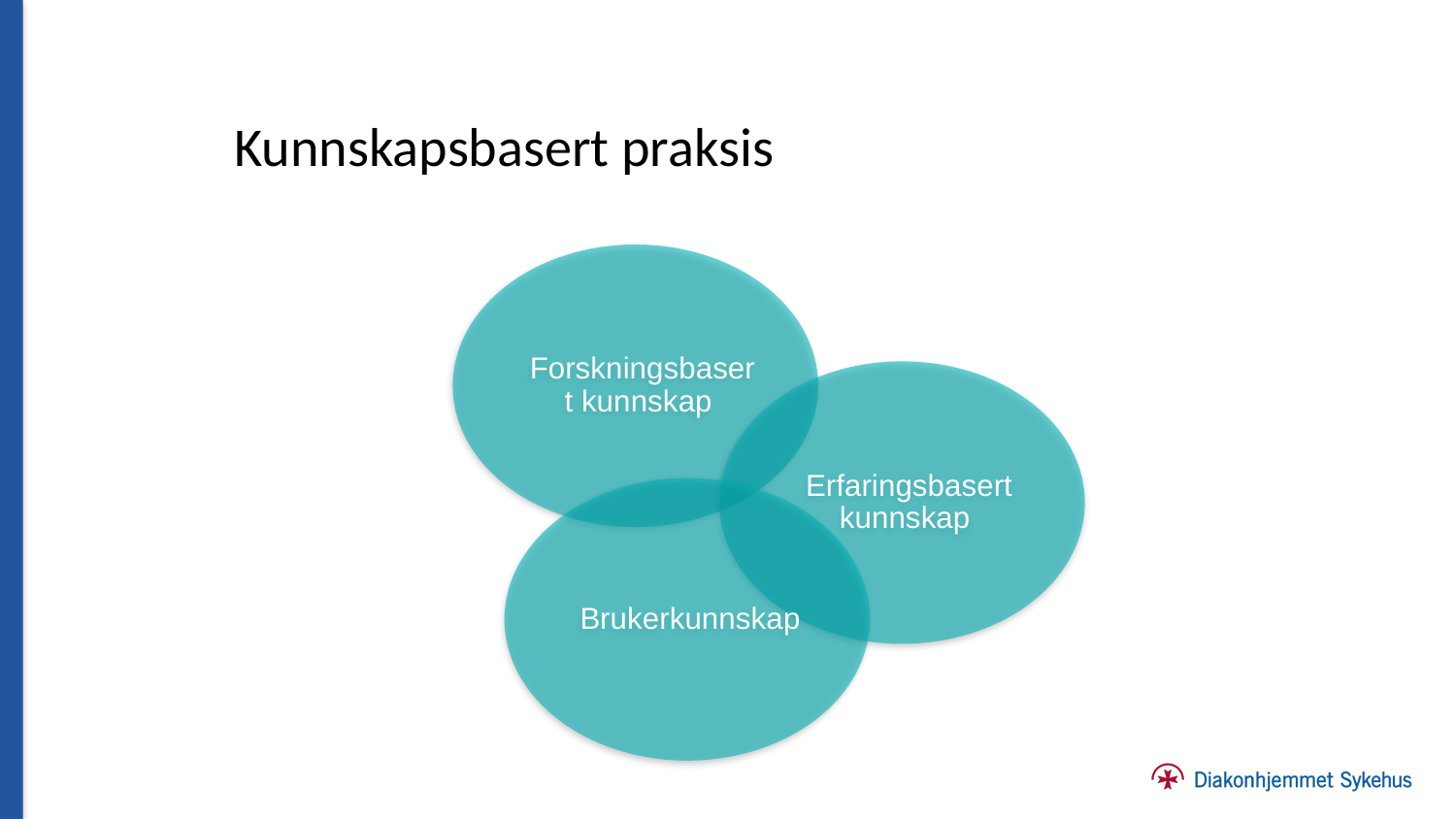

# Kunnskapsbasert praksis
Forskningsbasert kunnskap
Erfaringsbasert kunnskap
Brukerkunnskap